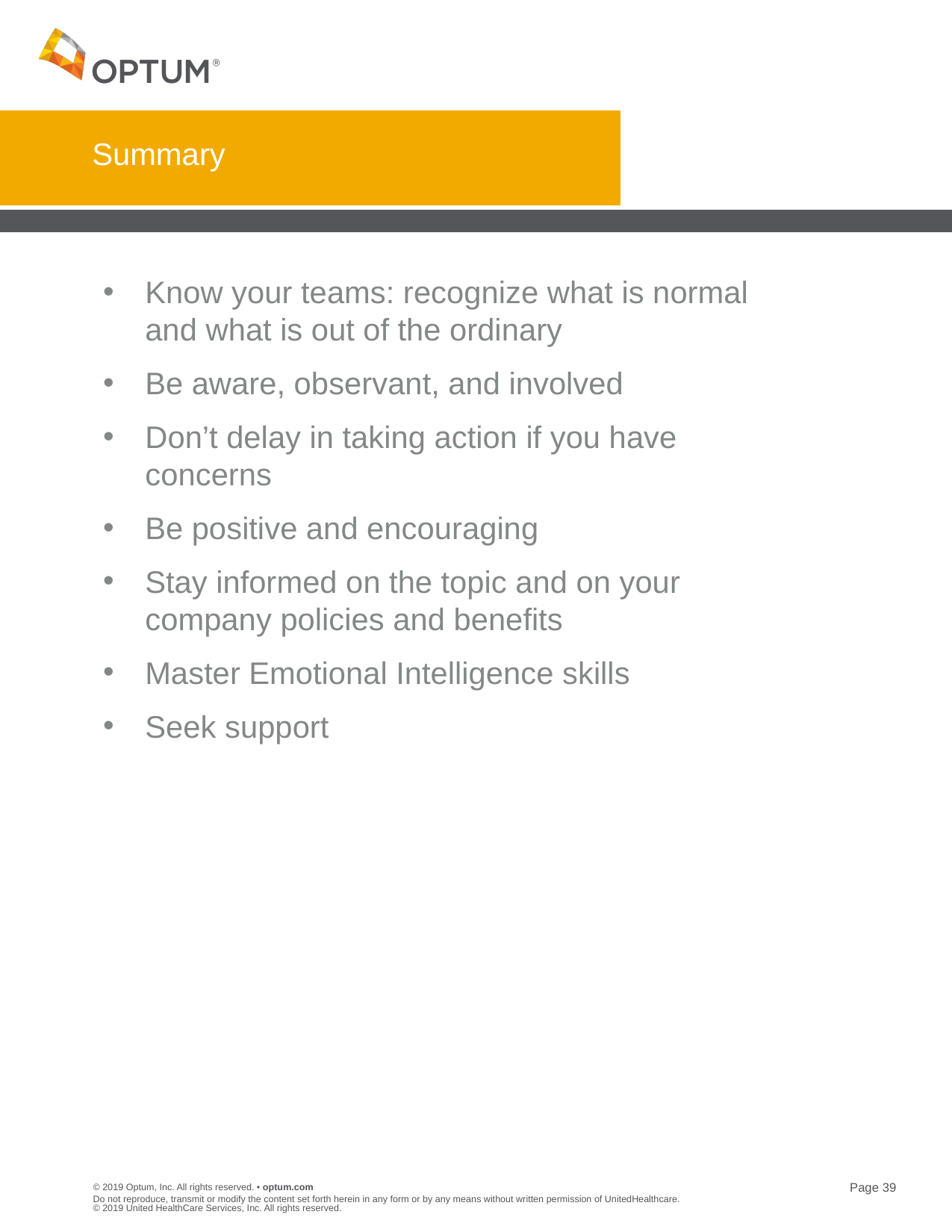

# Summary
Know your teams: recognize what is normal and what is out of the ordinary
Be aware, observant, and involved
Don’t delay in taking action if you have concerns
Be positive and encouraging
Stay informed on the topic and on your company policies and benefits
Master Emotional Intelligence skills
Seek support

Do not reproduce, transmit or modify the content set forth herein in any form or by any means without written permission of UnitedHealthcare. © 2019 United HealthCare Services, Inc. All rights reserved.